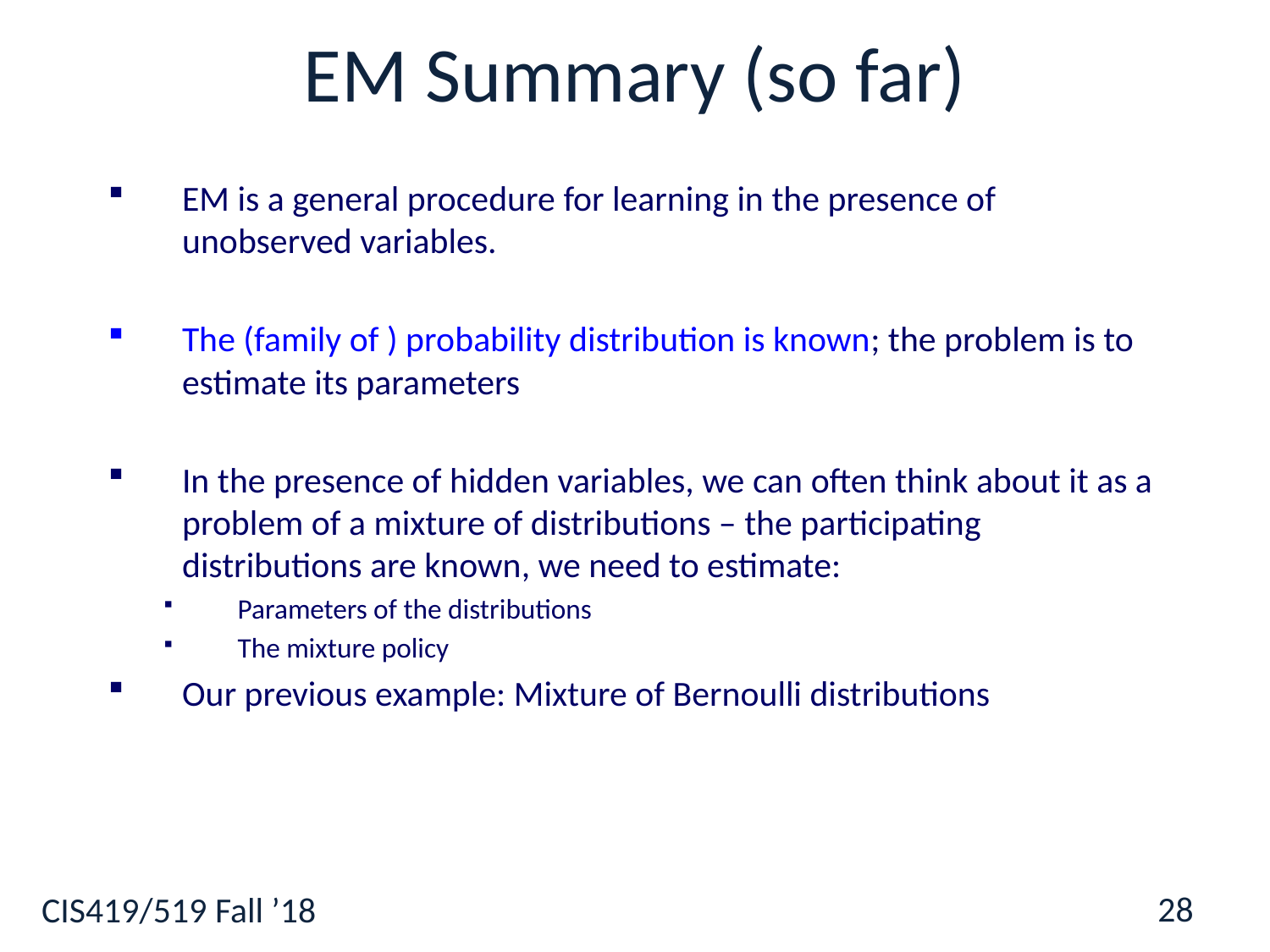

# EM Summary (so far)
EM is a general procedure for learning in the presence of  unobserved variables.

The (family of ) probability distribution is known; the problem is to estimate its parameters

In the presence of hidden variables, we can often think about it as a problem of a mixture of distributions – the participating distributions are known, we need to estimate:
Parameters of the distributions
The mixture policy
Our previous example: Mixture of Bernoulli distributions

28